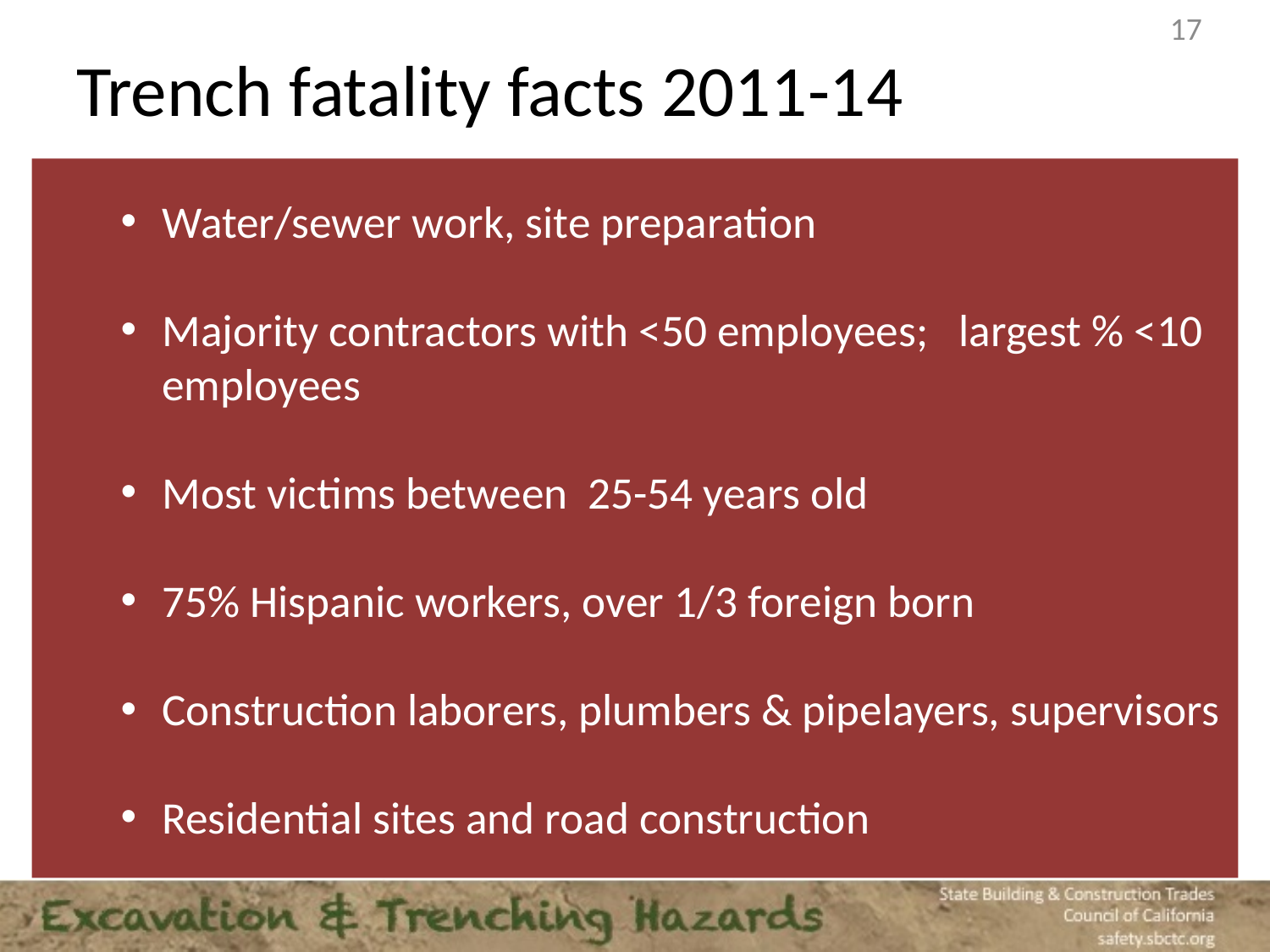

17
# Trench fatality facts 2011-14
Water/sewer work, site preparation

Majority contractors with <50 employees;   largest % <10 employees

Most victims between  25-54 years old

75% Hispanic workers, over 1/3 foreign born

Construction laborers, plumbers & pipelayers, supervisors

Residential sites and road construction